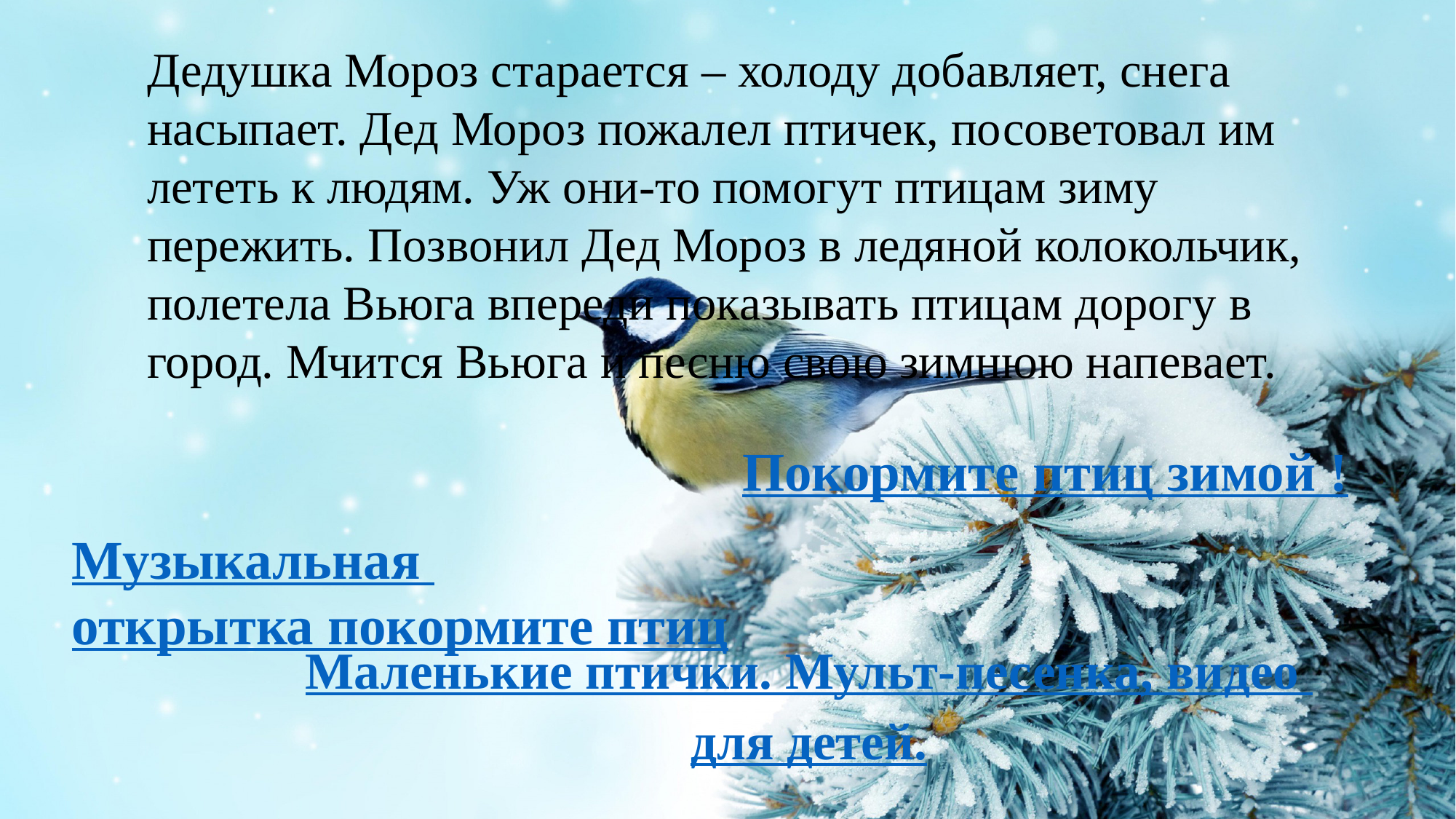

Дедушка Мороз старается – холоду добавляет, снега насыпает. Дед Мороз пожалел птичек, посоветовал им лететь к людям. Уж они-то помогут птицам зиму пережить. Позвонил Дед Мороз в ледяной колокольчик, полетела Вьюга впереди показывать птицам дорогу в город. Мчится Вьюга и песню свою зимнюю напевает.
# Покормите птиц зимой !
Музыкальная открытка покормите птиц
Маленькие птички. Мульт-песенка, видео
для детей.